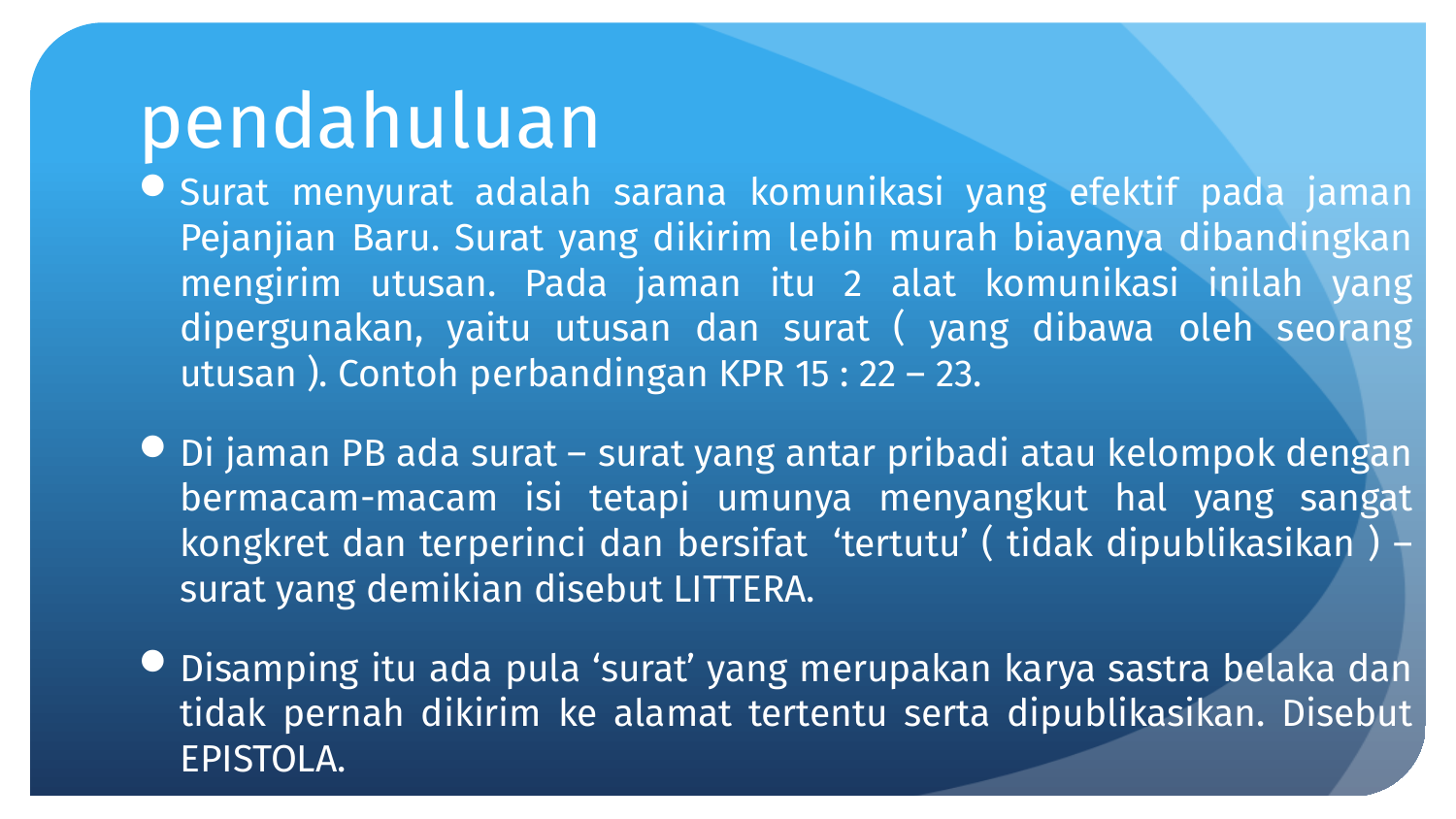

# pendahuluan
Surat menyurat adalah sarana komunikasi yang efektif pada jaman Pejanjian Baru. Surat yang dikirim lebih murah biayanya dibandingkan mengirim utusan. Pada jaman itu 2 alat komunikasi inilah yang dipergunakan, yaitu utusan dan surat ( yang dibawa oleh seorang utusan ). Contoh perbandingan KPR 15 : 22 – 23.
Di jaman PB ada surat – surat yang antar pribadi atau kelompok dengan bermacam-macam isi tetapi umunya menyangkut hal yang sangat kongkret dan terperinci dan bersifat  ‘tertutu’ ( tidak dipublikasikan ) – surat yang demikian disebut LITTERA.
Disamping itu ada pula ‘surat’ yang merupakan karya sastra belaka dan tidak pernah dikirim ke alamat tertentu serta dipublikasikan. Disebut EPISTOLA.